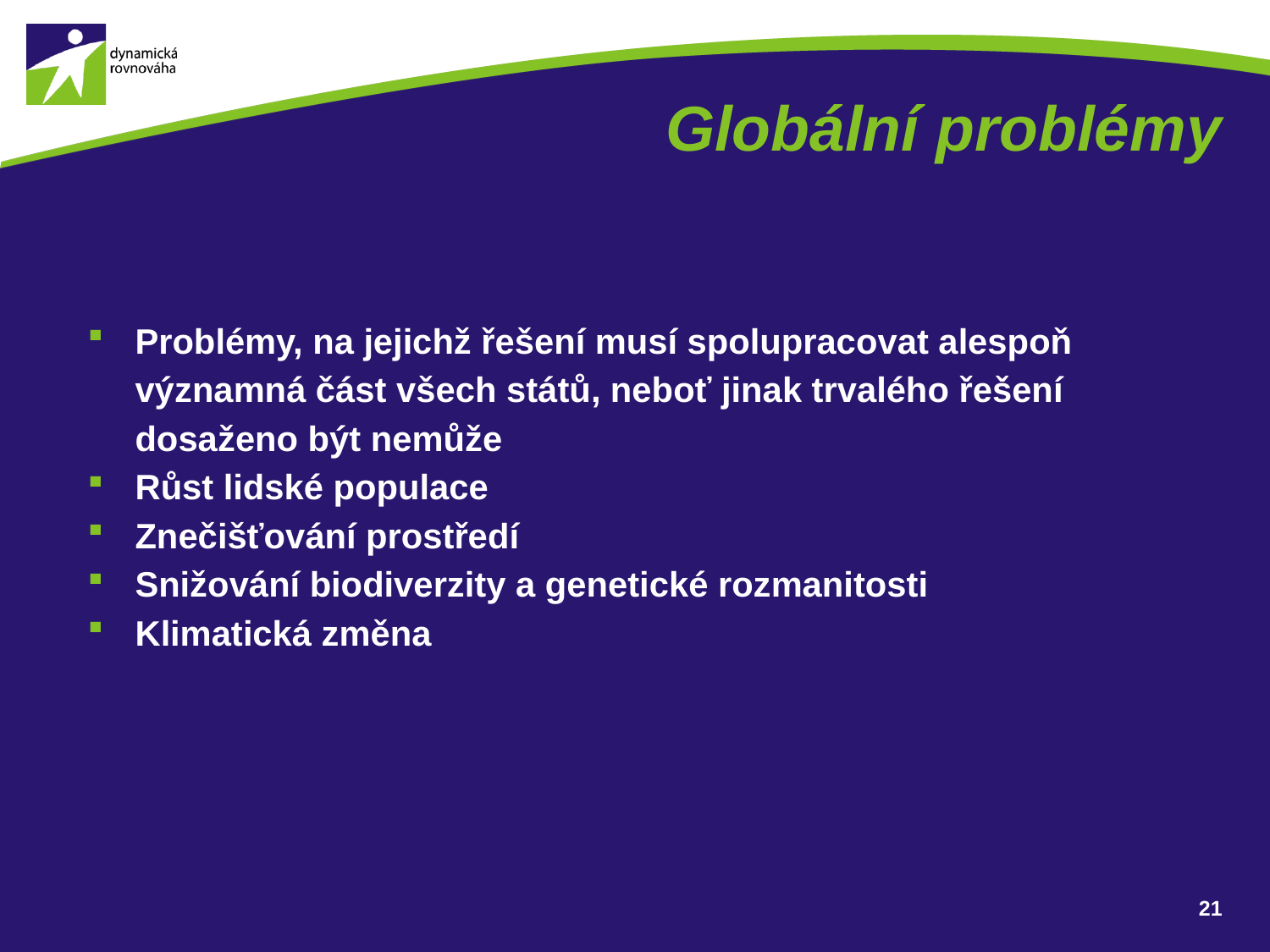

# Globální problémy
Problémy, na jejichž řešení musí spolupracovat alespoň významná část všech států, neboť jinak trvalého řešení dosaženo být nemůže
Růst lidské populace
Znečišťování prostředí
Snižování biodiverzity a genetické rozmanitosti
Klimatická změna

21